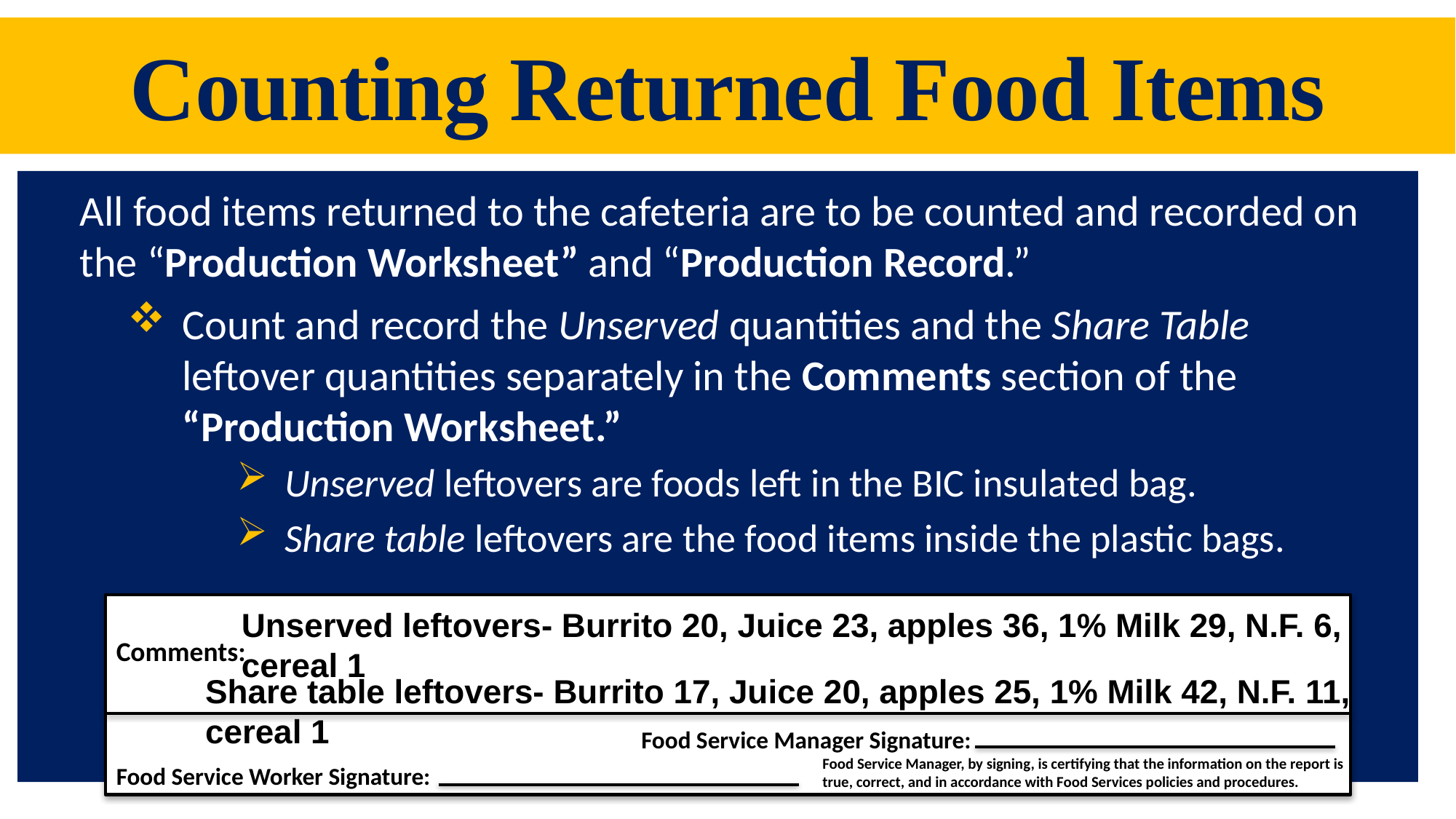

Counting Returned Food Items

All food items returned to the cafeteria are to be counted and recorded on the “Production Worksheet” and “Production Record.”
Count and record the Unserved quantities and the Share Table leftover quantities separately in the Comments section of the “Production Worksheet.”
Unserved leftovers are foods left in the BIC insulated bag.
Share table leftovers are the food items inside the plastic bags.

Unserved leftovers- Burrito 20, Juice 23, apples 36, 1% Milk 29, N.F. 6, cereal 1
Comments:
Share table leftovers- Burrito 17, Juice 20, apples 25, 1% Milk 42, N.F. 11, cereal 1
Food Service Manager Signature:
Food Service Manager, by signing, is certifying that the information on the report is true, correct, and in accordance with Food Services policies and procedures.
Food Service Worker Signature: